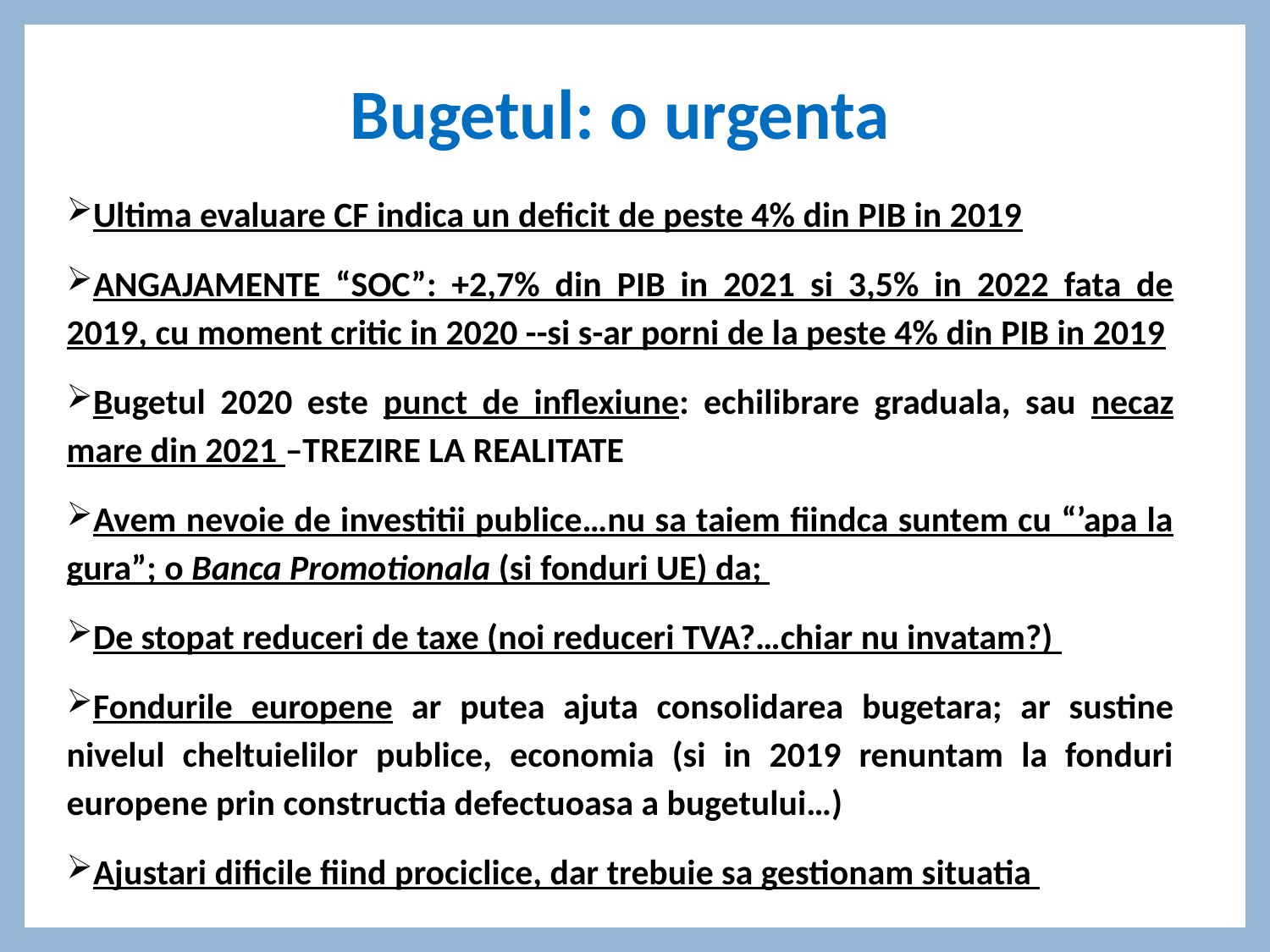

# Bugetul: o urgenta
Ultima evaluare CF indica un deficit de peste 4% din PIB in 2019
ANGAJAMENTE “SOC”: +2,7% din PIB in 2021 si 3,5% in 2022 fata de 2019, cu moment critic in 2020 --si s-ar porni de la peste 4% din PIB in 2019
Bugetul 2020 este punct de inflexiune: echilibrare graduala, sau necaz mare din 2021 –TREZIRE LA REALITATE
Avem nevoie de investitii publice…nu sa taiem fiindca suntem cu “’apa la gura”; o Banca Promotionala (si fonduri UE) da;
De stopat reduceri de taxe (noi reduceri TVA?…chiar nu invatam?)
Fondurile europene ar putea ajuta consolidarea bugetara; ar sustine nivelul cheltuielilor publice, economia (si in 2019 renuntam la fonduri europene prin constructia defectuoasa a bugetului…)
Ajustari dificile fiind prociclice, dar trebuie sa gestionam situatia